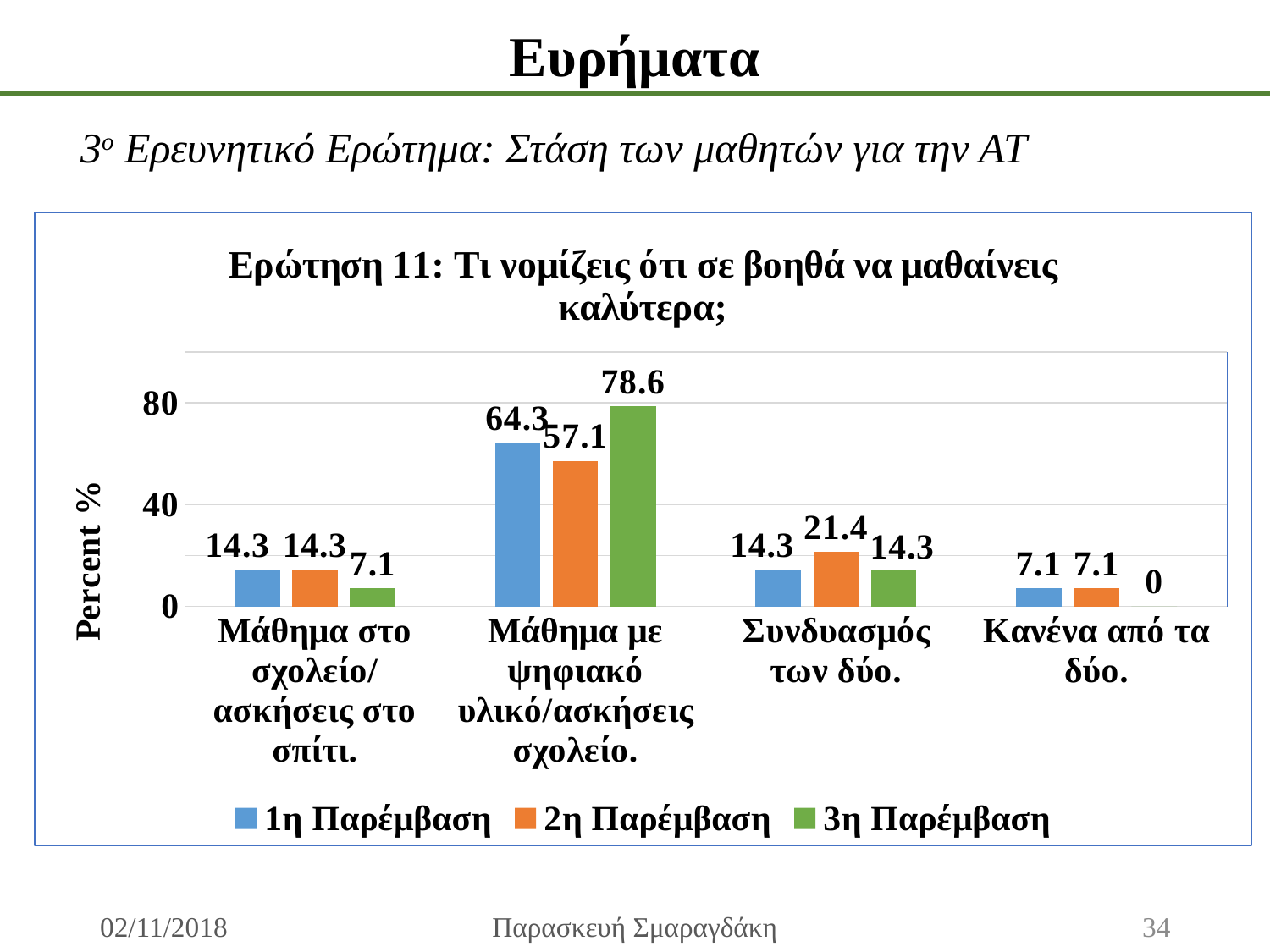

Ευρήματα
3ο Ερευνητικό Ερώτημα: Στάση των μαθητών για την ΑΤ

### Chart: Ερώτηση 11: Τι νομίζεις ότι σε βοηθά να μαθαίνεις καλύτερα;

| Category | 1η Παρέμβαση | 2η Παρέμβαση | 3η Παρέμβαση |
|---|---|---|---|
| Mάθημα στο σχολείο/ασκήσεις στο σπίτι. | 14.3 | 14.3 | 7.1 |
| Mάθημα με ψηφιακό υλικό/ασκήσεις σχολείο. | 64.3 | 57.1 | 78.6 |
| Συνδυασμός των δύο. | 14.3 | 21.4 | 14.3 |
| Κανένα από τα δύο. | 7.1 | 7.1 | 0.0 |
02/11/2018
Παρασκευή Σμαραγδάκη
34